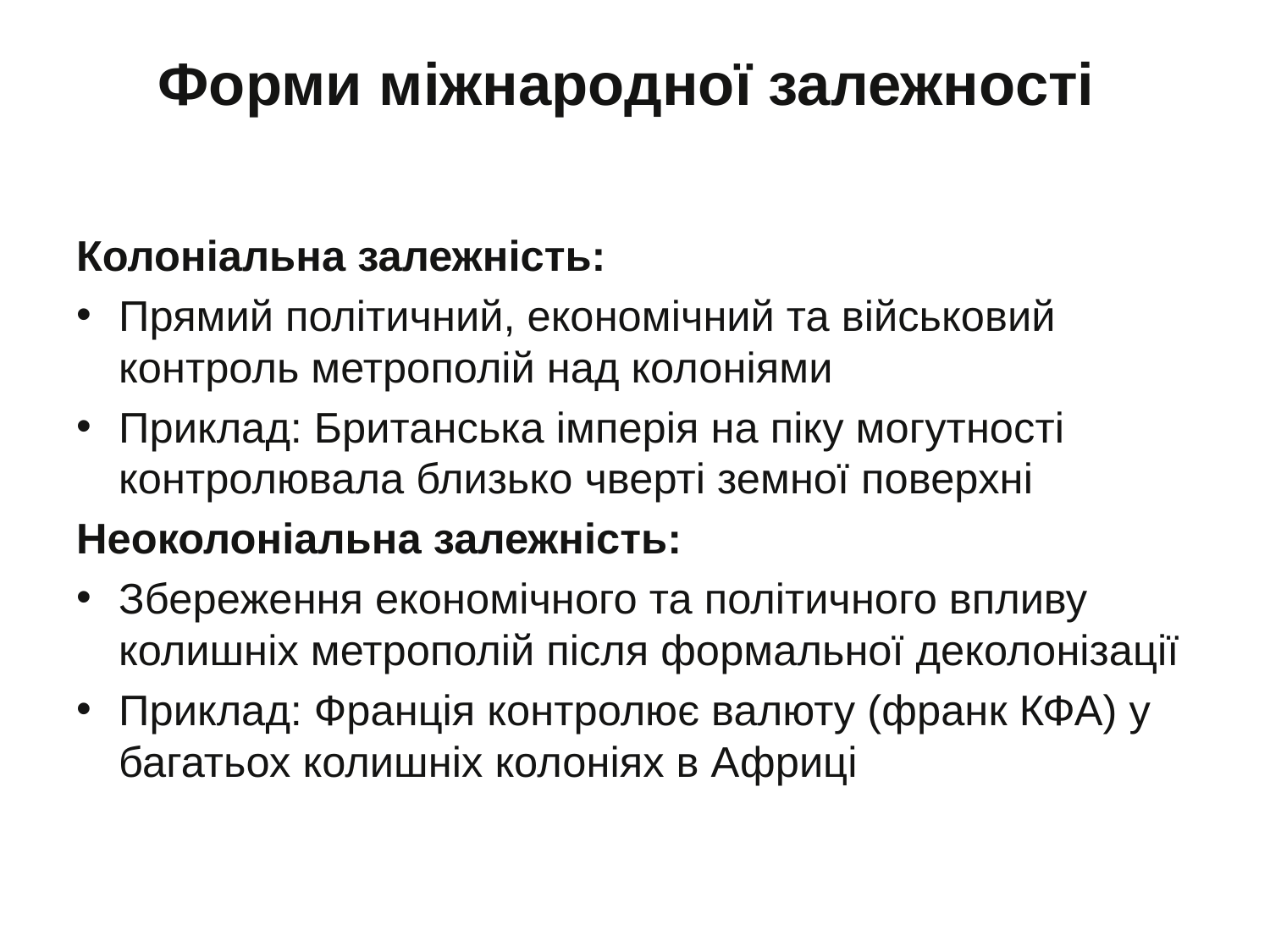

# Форми міжнародної залежності
Колоніальна залежність:
Прямий політичний, економічний та військовий контроль метрополій над колоніями
Приклад: Британська імперія на піку могутності контролювала близько чверті земної поверхні
Неоколоніальна залежність:
Збереження економічного та політичного впливу колишніх метрополій після формальної деколонізації
Приклад: Франція контролює валюту (франк КФА) у багатьох колишніх колоніях в Африці